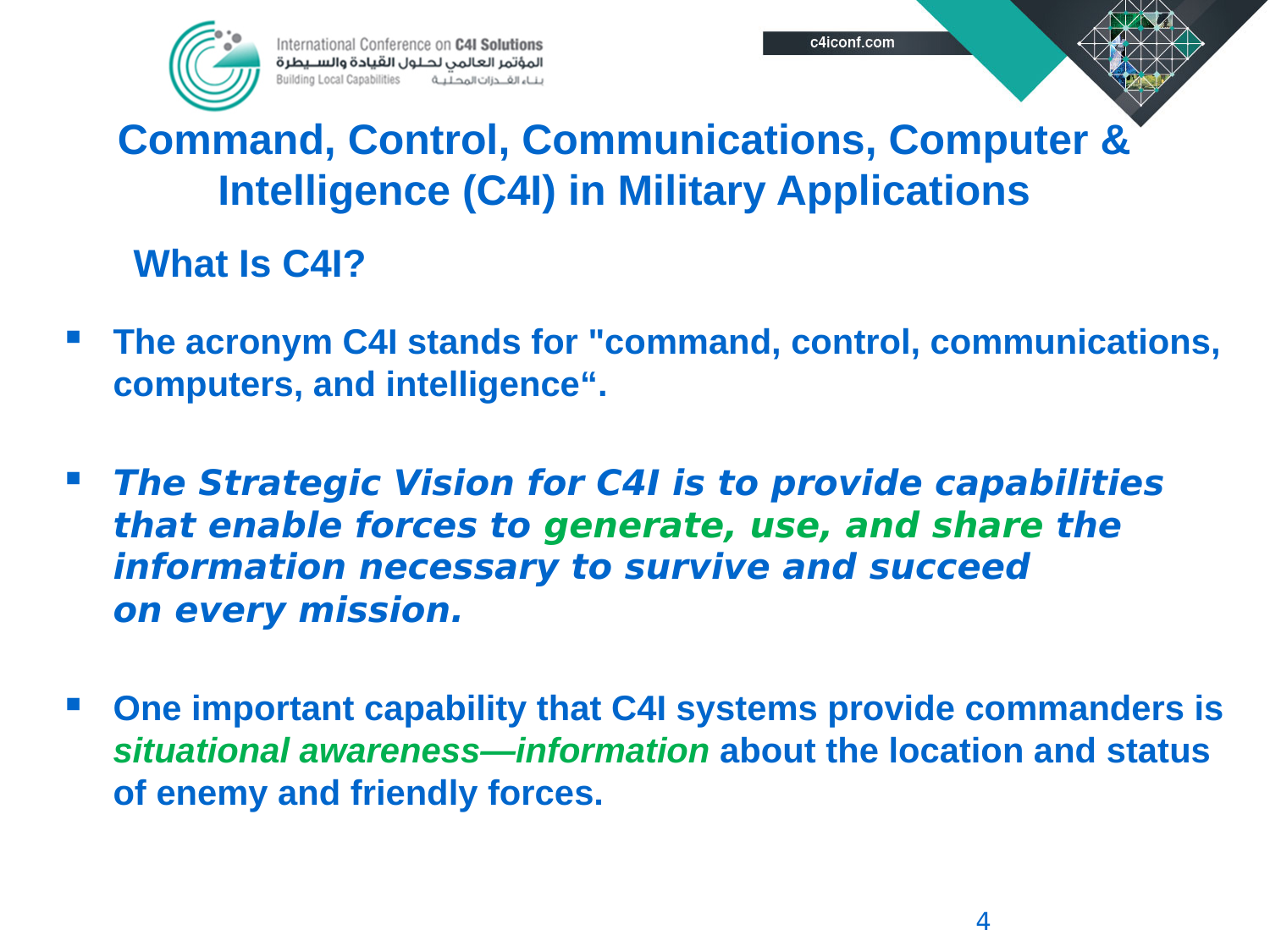

# Command, Control, Communications, Computer & Intelligence (C4I) in Military Applications
What Is C4I?
The acronym C4I stands for "command, control, communications, computers, and intelligence“.

The Strategic Vision for C4I is to provide capabilities that enable forces to generate, use, and share the information necessary to survive and succeed
on every mission.

One important capability that C4I systems provide commanders is situational awareness—information about the location and status of enemy and friendly forces.

4